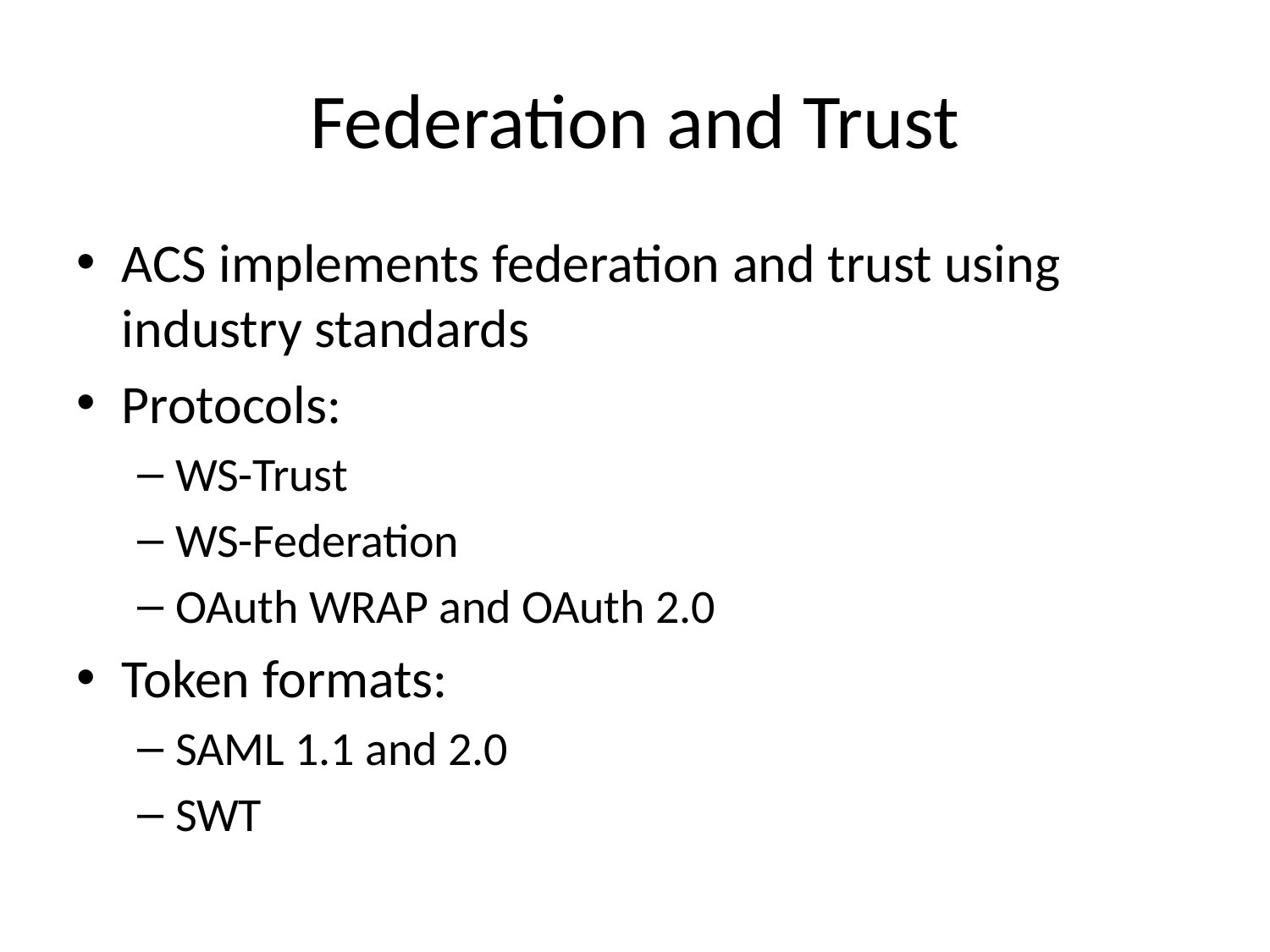

# Federation and Trust
ACS implements federation and trust using industry standards
Protocols:
WS-Trust
WS-Federation
OAuth WRAP and OAuth 2.0
Token formats:
SAML 1.1 and 2.0
SWT